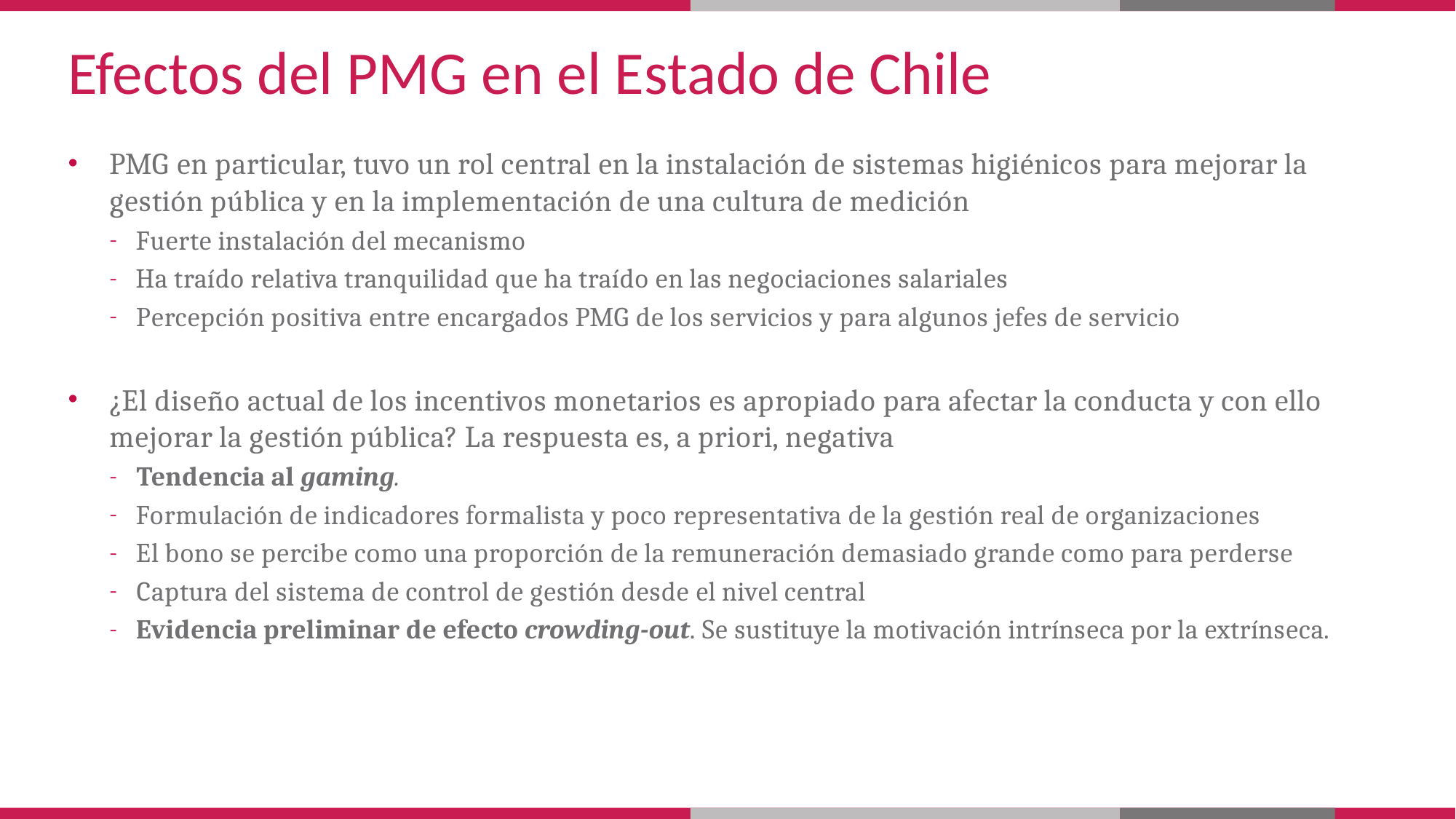

# Efectos del PMG en el Estado de Chile
PMG en particular, tuvo un rol central en la instalación de sistemas higiénicos para mejorar la gestión pública y en la implementación de una cultura de medición
Fuerte instalación del mecanismo
Ha traído relativa tranquilidad que ha traído en las negociaciones salariales
Percepción positiva entre encargados PMG de los servicios y para algunos jefes de servicio

¿El diseño actual de los incentivos monetarios es apropiado para afectar la conducta y con ello mejorar la gestión pública? La respuesta es, a priori, negativa
Tendencia al gaming.
Formulación de indicadores formalista y poco representativa de la gestión real de organizaciones
El bono se percibe como una proporción de la remuneración demasiado grande como para perderse
Captura del sistema de control de gestión desde el nivel central
Evidencia preliminar de efecto crowding-out. Se sustituye la motivación intrínseca por la extrínseca.